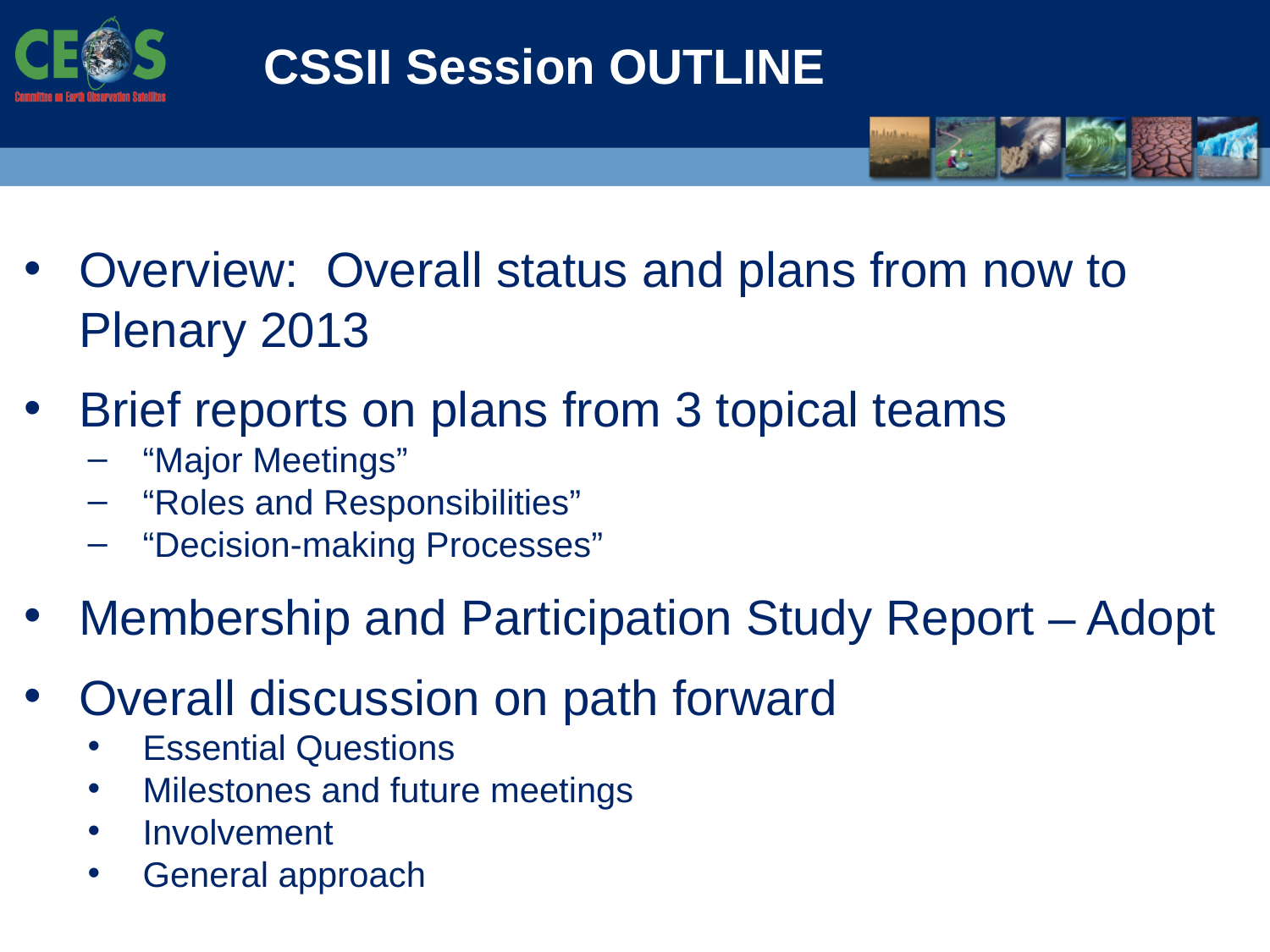

CSSII Session OUTLINE

Overview:  Overall status and plans from now to Plenary 2013
Brief reports on plans from 3 topical teams
“Major Meetings”
“Roles and Responsibilities”
“Decision-making Processes”
Membership and Participation Study Report – Adopt
Overall discussion on path forward
Essential Questions
Milestones and future meetings
Involvement
General approach